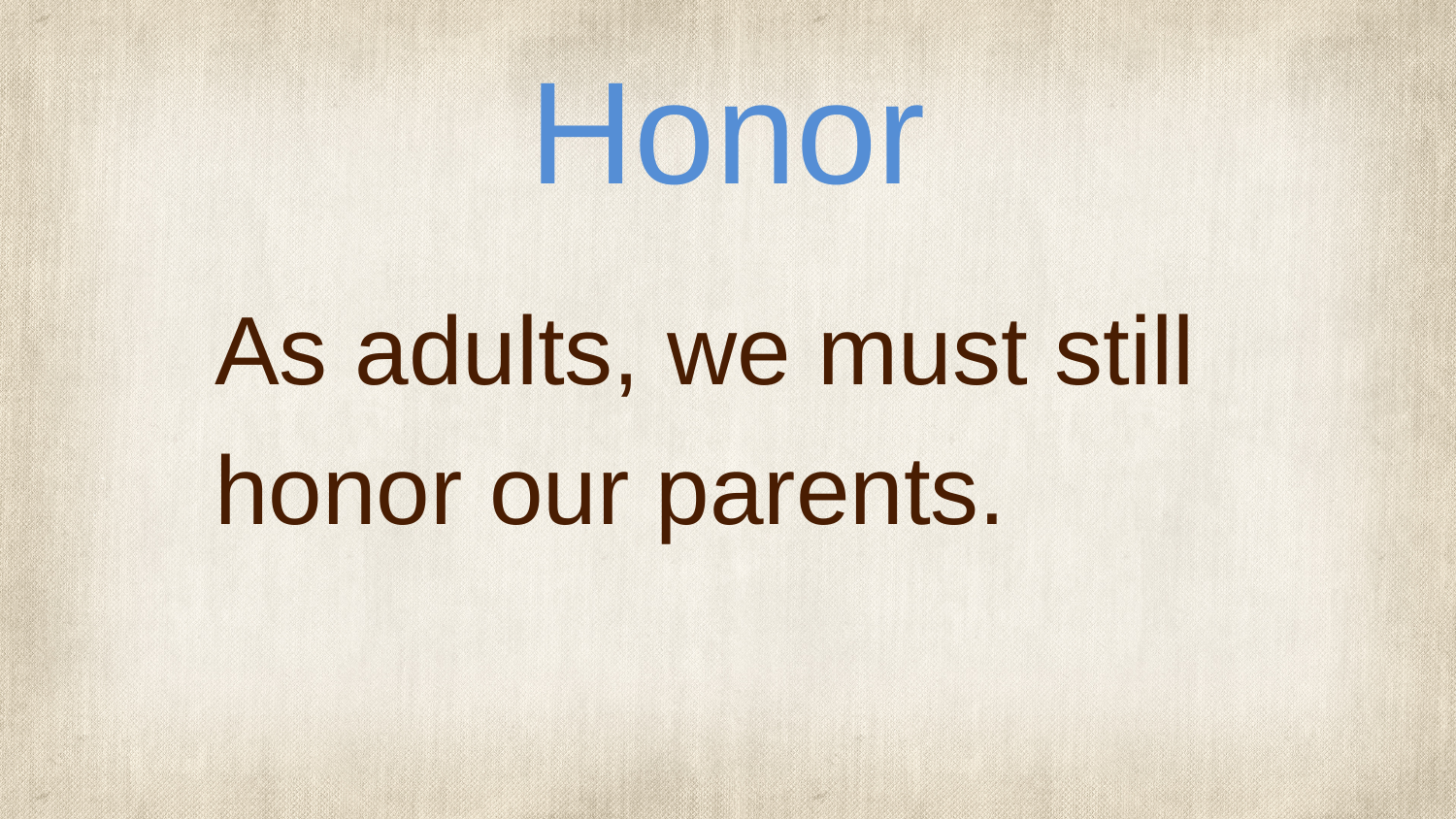

# Honor
As adults, we must still honor our parents.